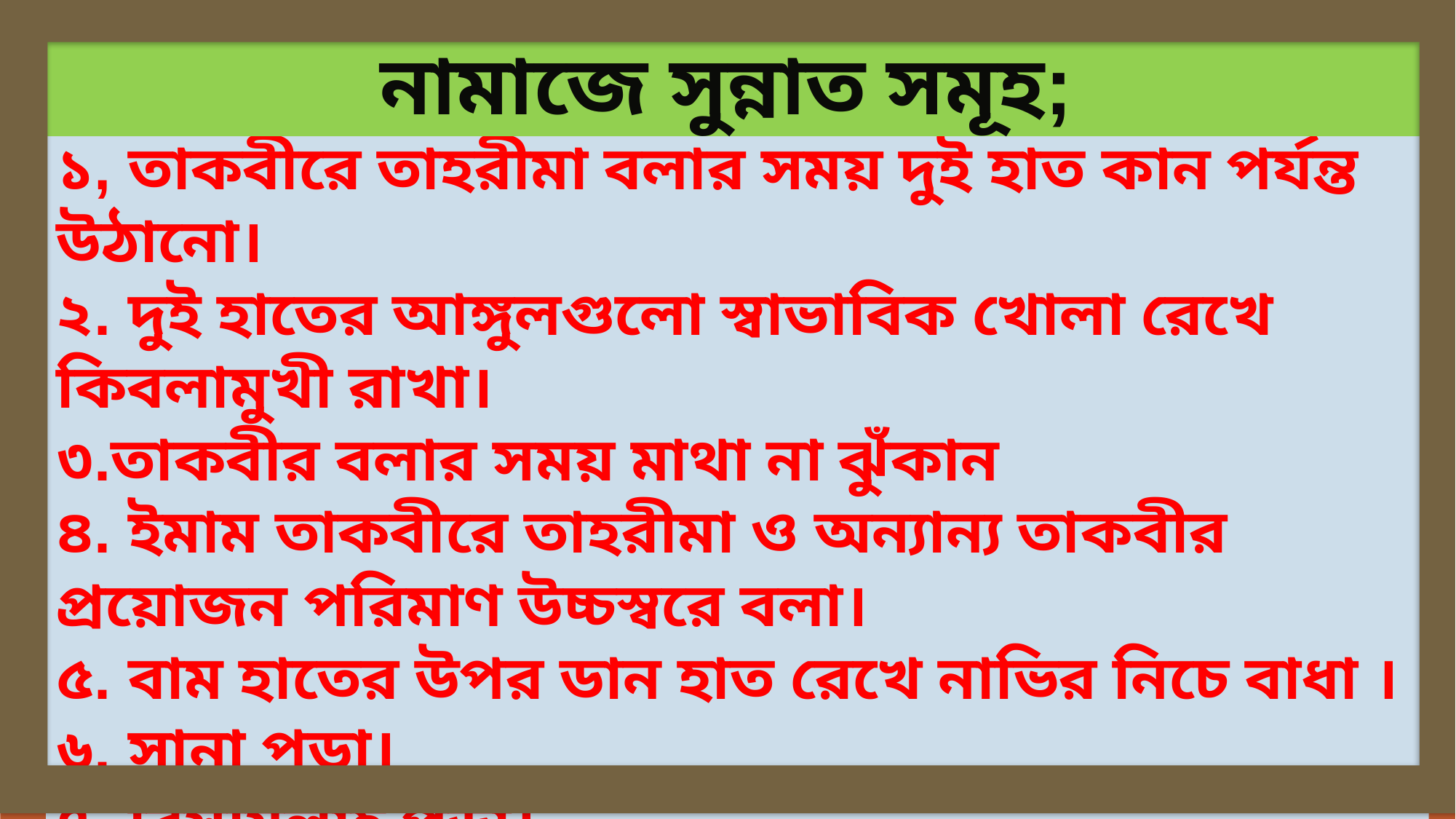

নামাজে সুন্নাত সমূহ;
১, তাকবীরে তাহরীমা বলার সময় দুই হাত কান পর্যন্ত উঠানো।
২. দুই হাতের আঙ্গুলগুলো স্বাভাবিক খোলা রেখে কিবলামুখী রাখা।
৩.তাকবীর বলার সময় মাথা না ঝুঁকান
৪. ইমাম তাকবীরে তাহরীমা ও অন্যান্য তাকবীর প্রয়োজন পরিমাণ উচ্চস্বরে বলা।
৫. বাম হাতের উপর ডান হাত রেখে নাভির নিচে বাধা ।
৬. সানা পড়া।
৭. বিসমিল্লাহ পড়া।